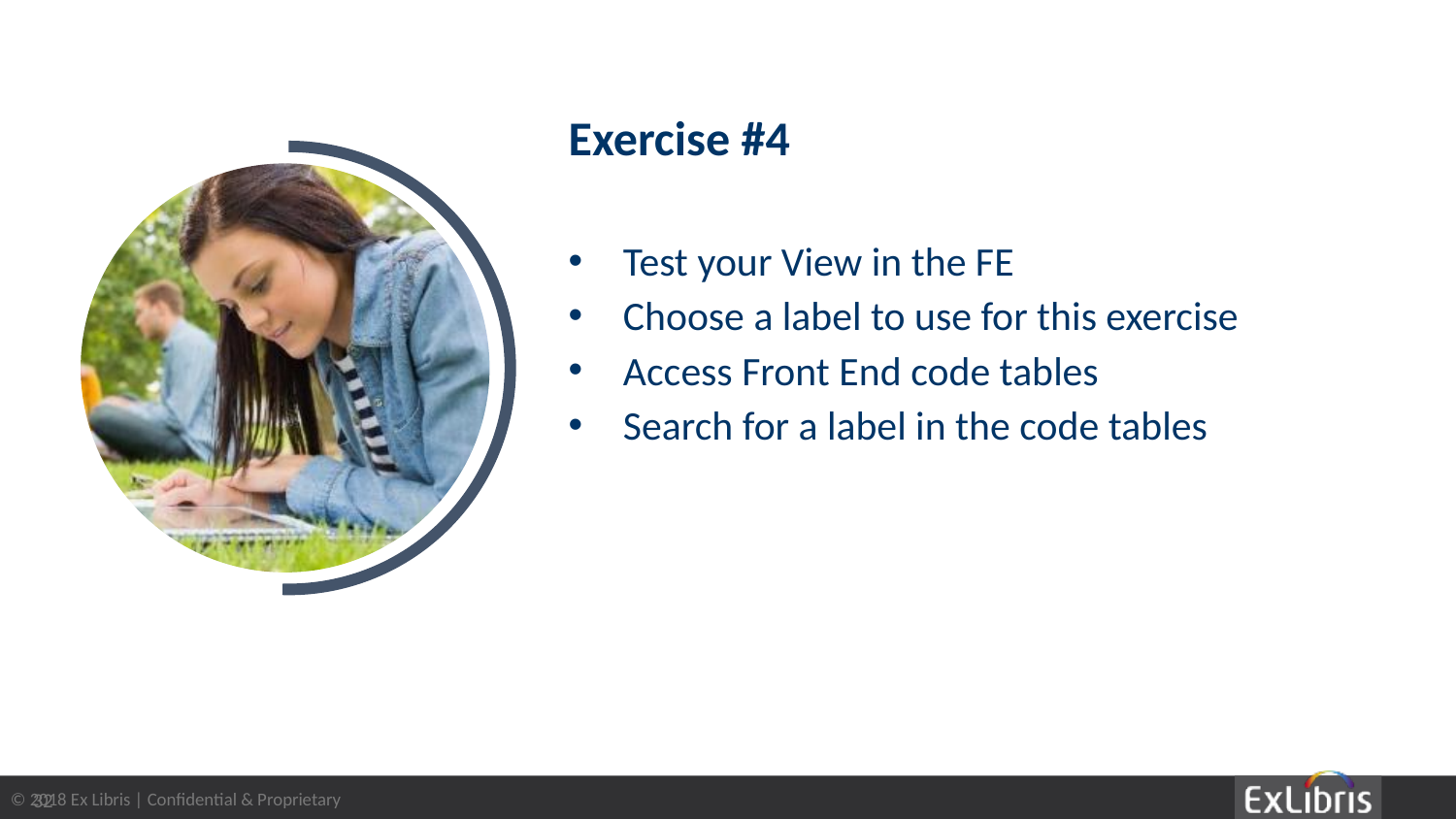

Exercise #4

Test your View in the FE
Choose a label to use for this exercise
Access Front End code tables
Search for a label in the code tables
32